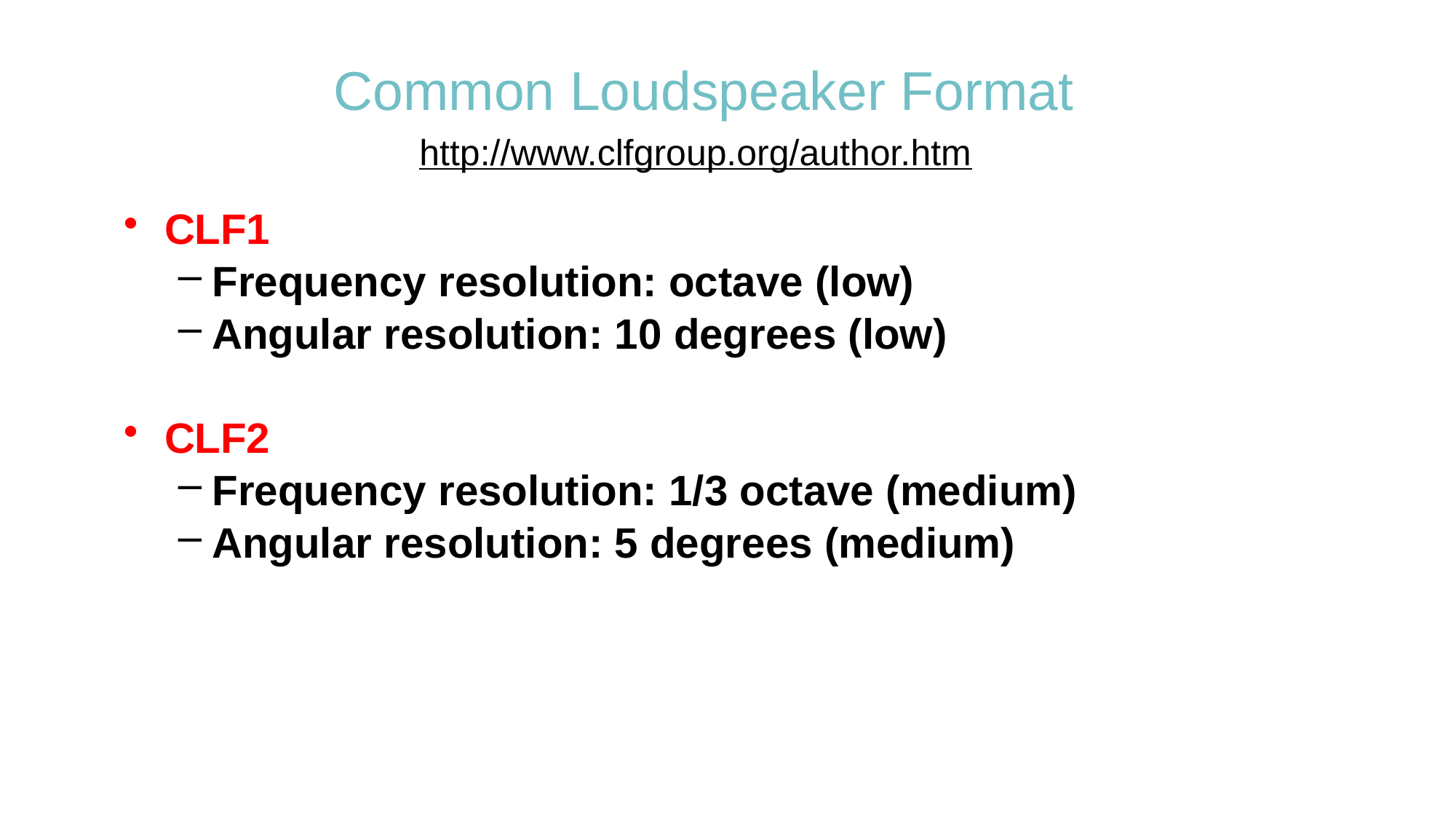

# Common Loudspeaker Format
http://www.clfgroup.org/author.htm
CLF1
Frequency resolution: octave (low)
Angular resolution: 10 degrees (low)

CLF2
Frequency resolution: 1/3 octave (medium)
Angular resolution: 5 degrees (medium)